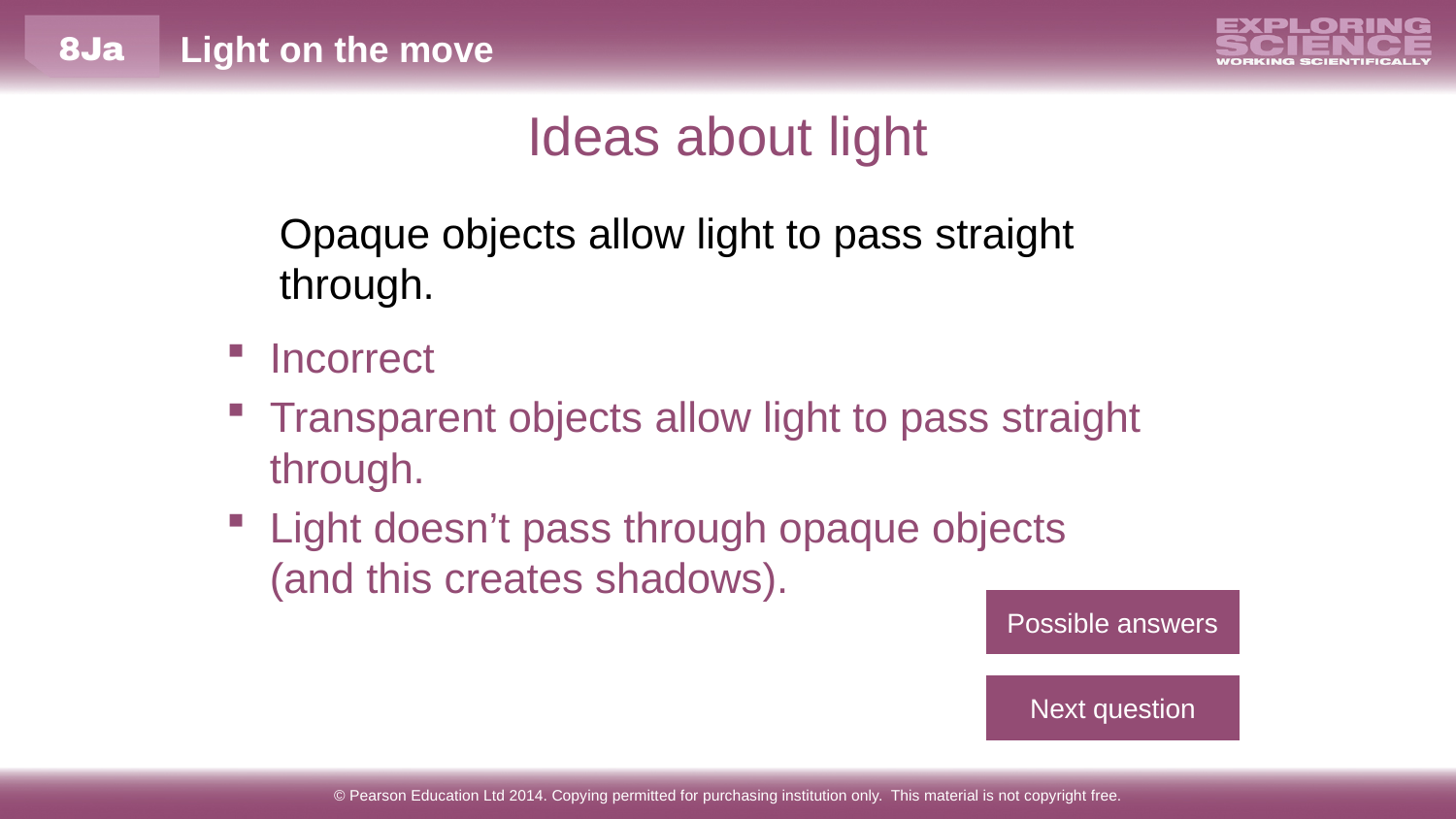

Ideas about light
Opaque objects allow light to pass straight through.
Incorrect
Transparent objects allow light to pass straight through.
Light doesn’t pass through opaque objects
(and this creates shadows).
Possible answers
Next question
© Pearson Education Ltd 2014. Copying permitted for purchasing institution only.  This material is not copyright free.